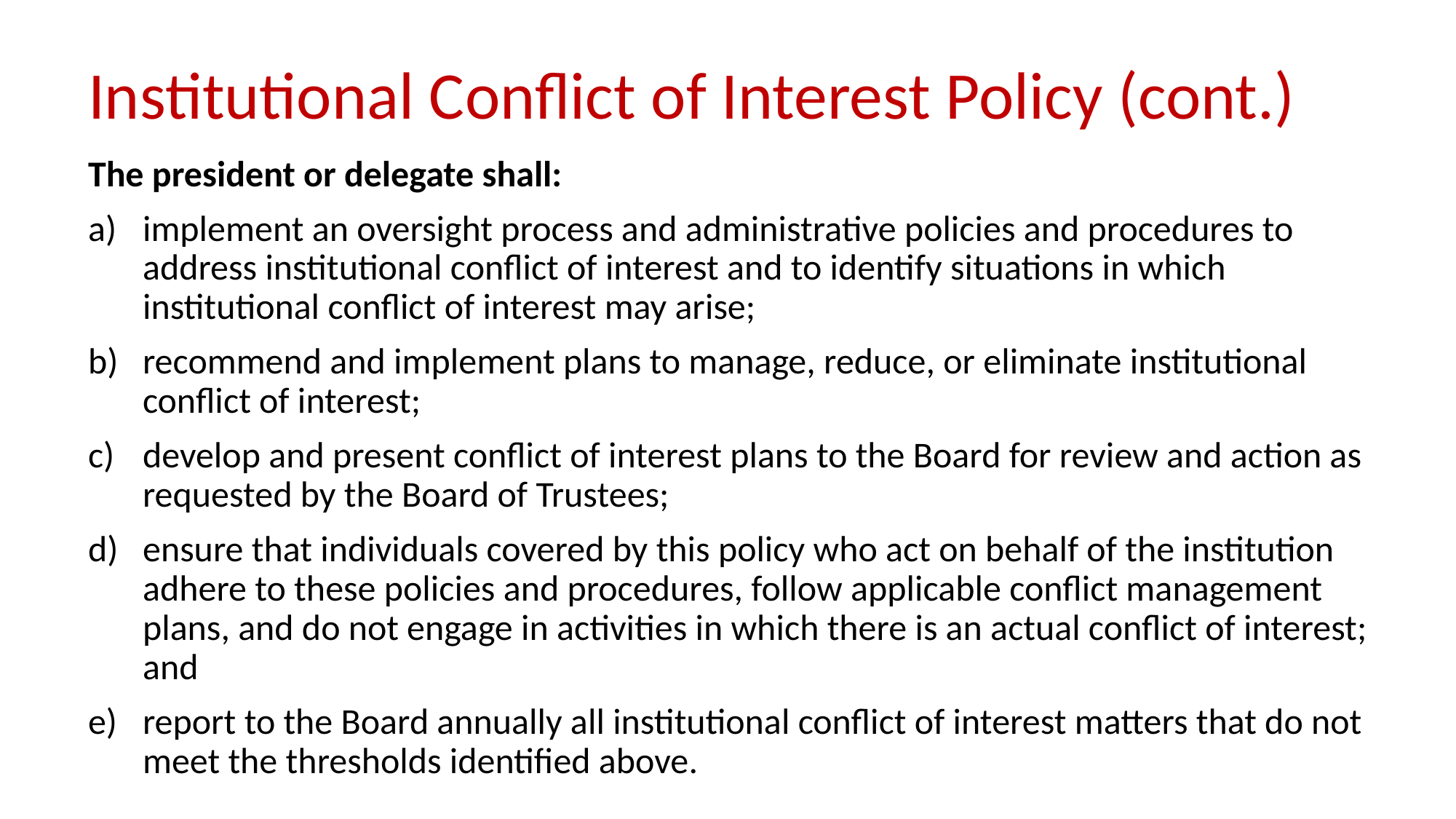

# Institutional Conflict of Interest Policy (cont.)
The president or delegate shall:
implement an oversight process and administrative policies and procedures to address institutional conflict of interest and to identify situations in which institutional conflict of interest may arise;
recommend and implement plans to manage, reduce, or eliminate institutional conflict of interest;
develop and present conflict of interest plans to the Board for review and action as requested by the Board of Trustees;
ensure that individuals covered by this policy who act on behalf of the institution adhere to these policies and procedures, follow applicable conflict management plans, and do not engage in activities in which there is an actual conflict of interest; and
report to the Board annually all institutional conflict of interest matters that do not meet the thresholds identified above.